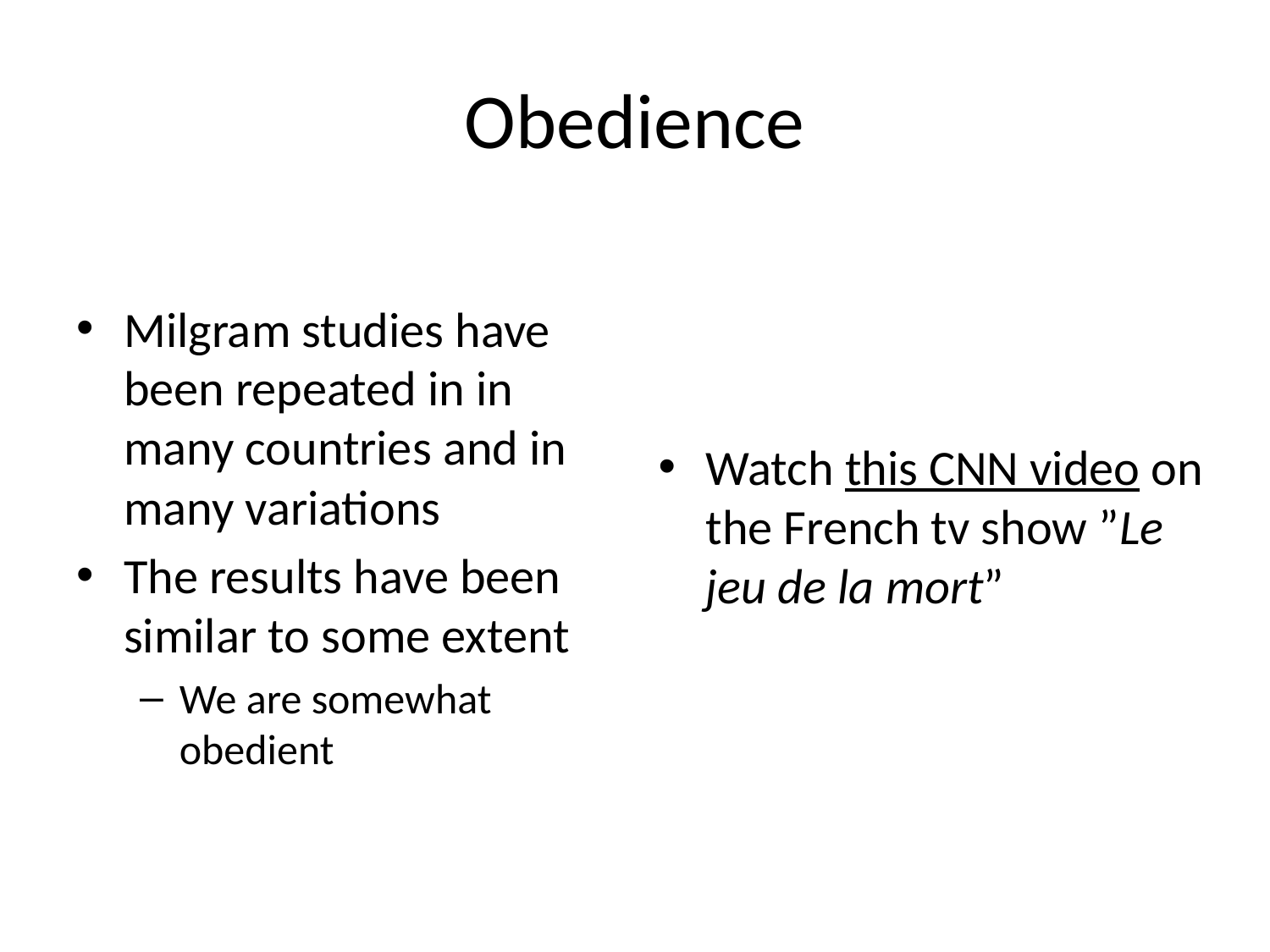

# Obedience

Milgram studies have been repeated in in many countries and in many variations
The results have been similar to some extent
We are somewhat obedient

Watch this CNN video on the French tv show ”Le jeu de la mort”